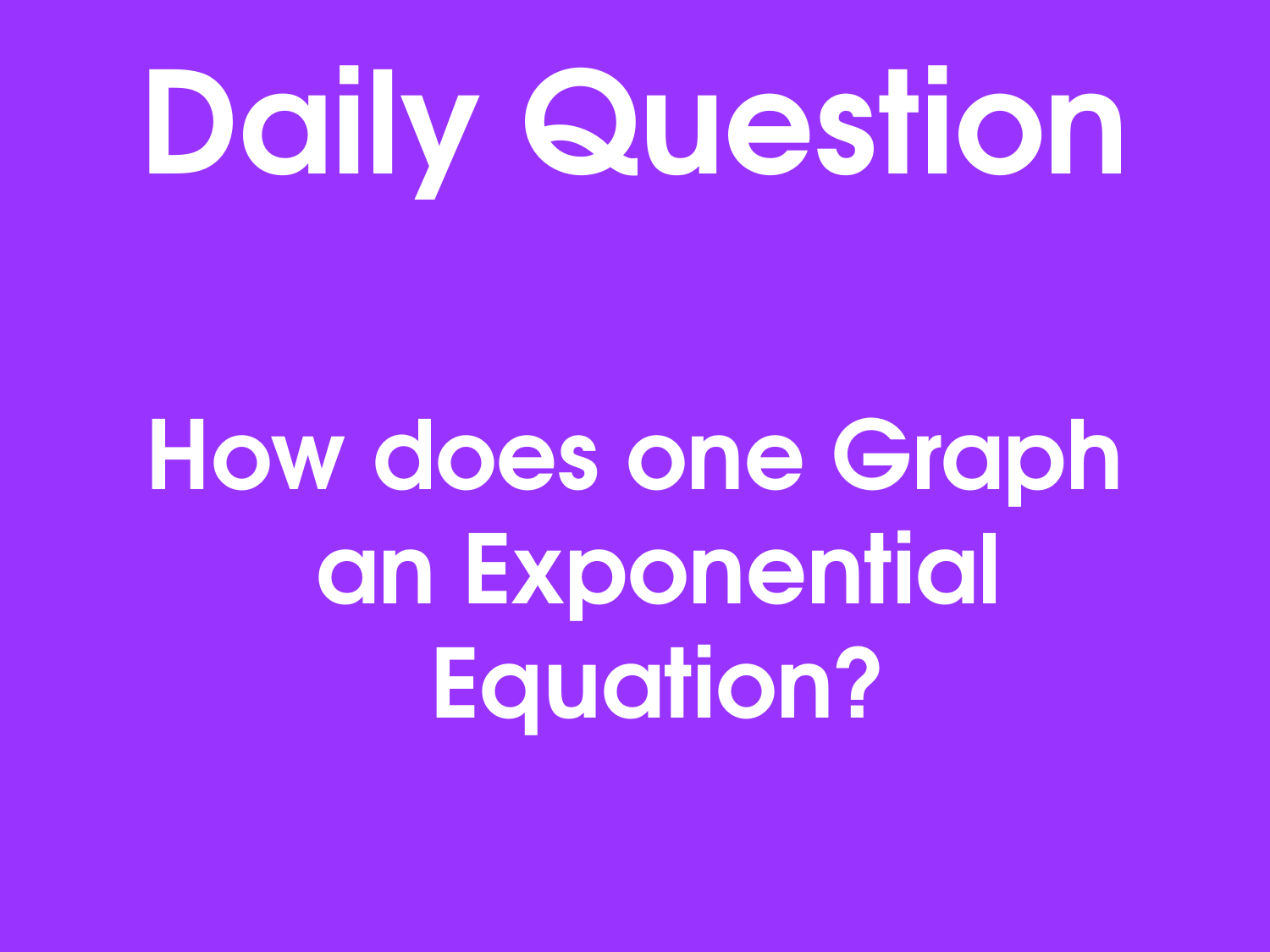

# Daily Question

How does one Graph an Exponential Equation?